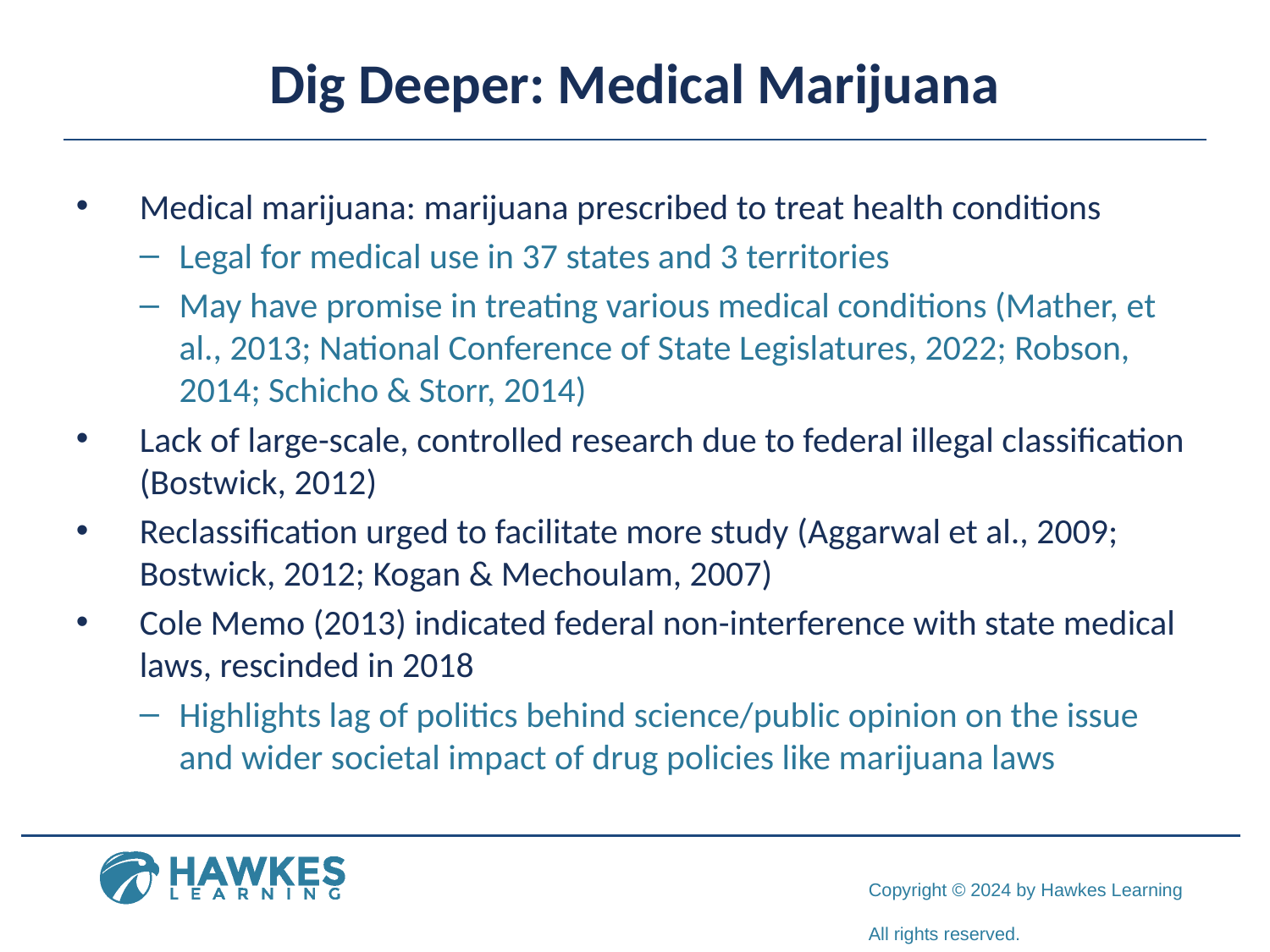

# Dig Deeper: Medical Marijuana
Medical marijuana: marijuana prescribed to treat health conditions
Legal for medical use in 37 states and 3 territories
May have promise in treating various medical conditions (Mather, et al., 2013; National Conference of State Legislatures, 2022; Robson, 2014; Schicho & Storr, 2014)
Lack of large-scale, controlled research due to federal illegal classification (Bostwick, 2012)
Reclassification urged to facilitate more study (Aggarwal et al., 2009; Bostwick, 2012; Kogan & Mechoulam, 2007)
Cole Memo (2013) indicated federal non-interference with state medical laws, rescinded in 2018
Highlights lag of politics behind science/public opinion on the issue and wider societal impact of drug policies like marijuana laws